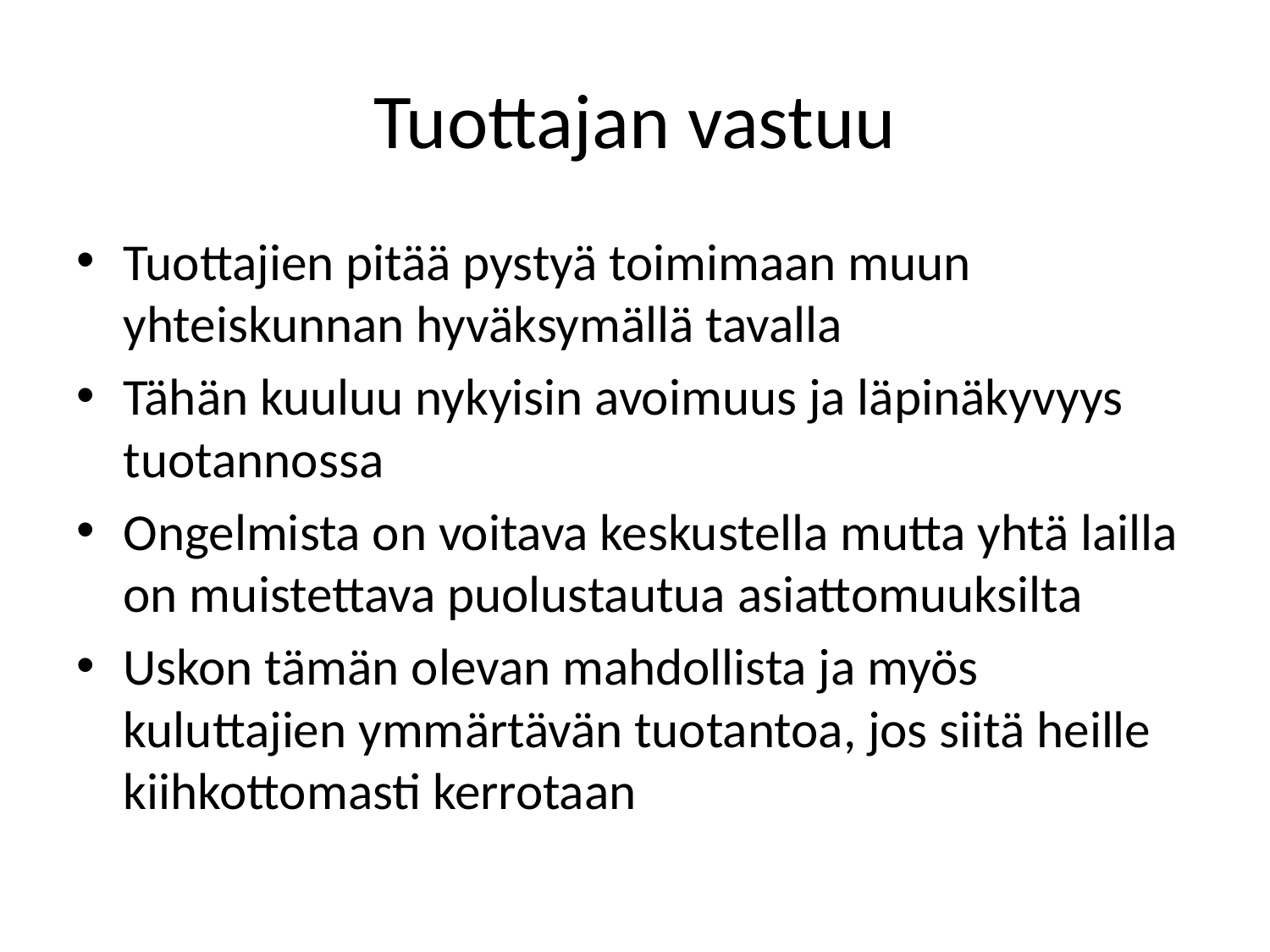

# Tuottajan vastuu
Tuottajien pitää pystyä toimimaan muun yhteiskunnan hyväksymällä tavalla
Tähän kuuluu nykyisin avoimuus ja läpinäkyvyys tuotannossa
Ongelmista on voitava keskustella mutta yhtä lailla on muistettava puolustautua asiattomuuksilta
Uskon tämän olevan mahdollista ja myös kuluttajien ymmärtävän tuotantoa, jos siitä heille kiihkottomasti kerrotaan